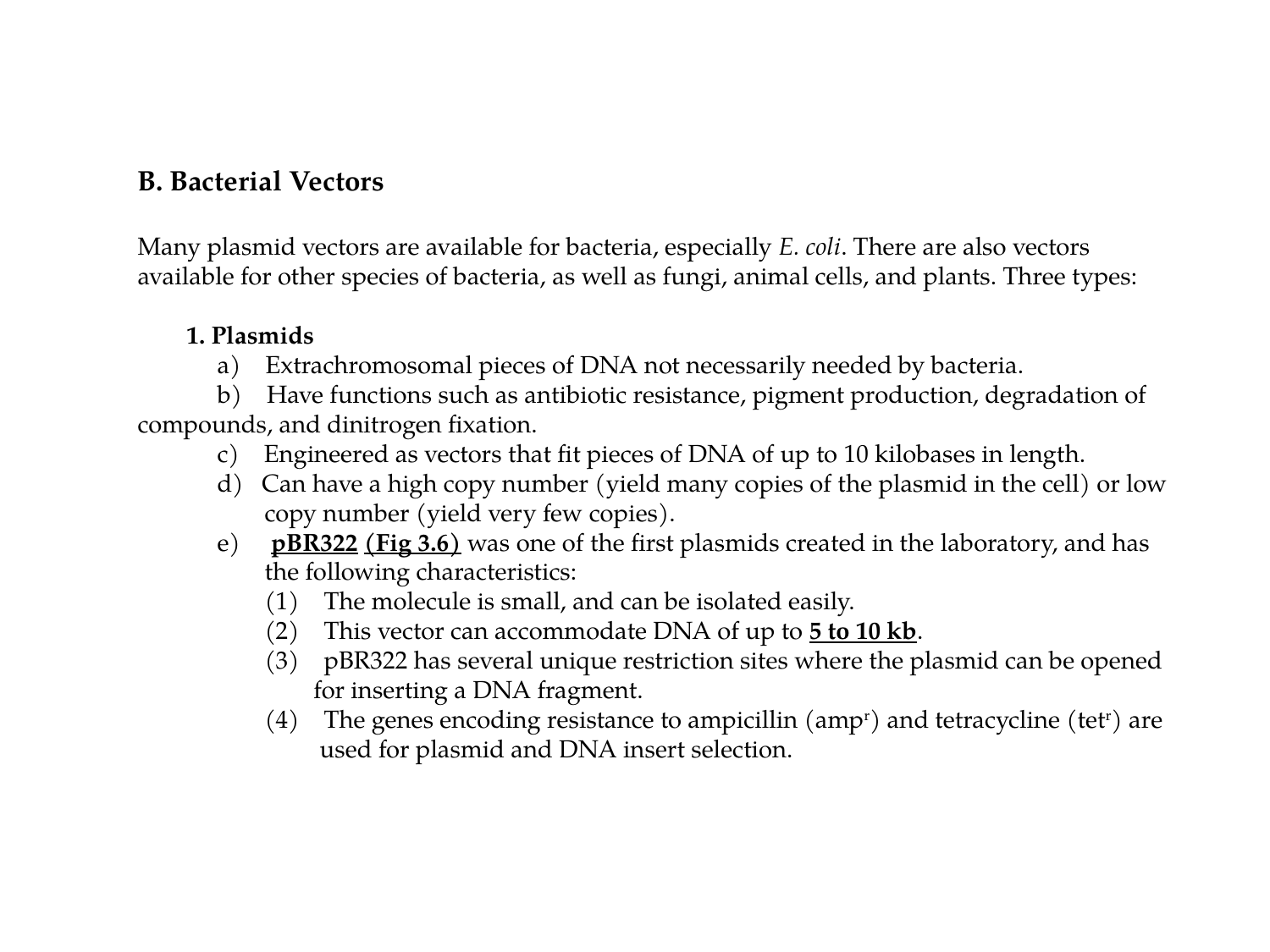

Bacterial Vectors

Many plasmid vectors are available for bacteria, especially E. coli. There are also vectors
available for other species of bacteria, as well as fungi, animal cells, and plants. Three types:

        1. Plasmids
             a)    Extrachromosomal pieces of DNA not necessarily needed by bacteria.
             b)    Have functions such as antibiotic resistance, pigment production, degradation of 	compounds, and dinitrogen fixation.
             c)    Engineered as vectors that fit pieces of DNA of up to 10 kilobases in length.
             d)   Can have a high copy number (yield many copies of the plasmid in the cell) or low 	copy number (yield very few copies).
             e)     pBR322 (Fig 3.6) was one of the first plasmids created in the laboratory, and has 	the following characteristics:
	(1)    The molecule is small, and can be isolated easily.
	(2)    This vector can accommodate DNA of up to 5 to 10 kb.
	(3)    pBR322 has several unique restriction sites where the plasmid can be opened 	        for inserting a DNA fragment.
	(4)    The genes encoding resistance to ampicillin (ampr) and tetracycline (tetr) are 	         used for plasmid and DNA insert selection.